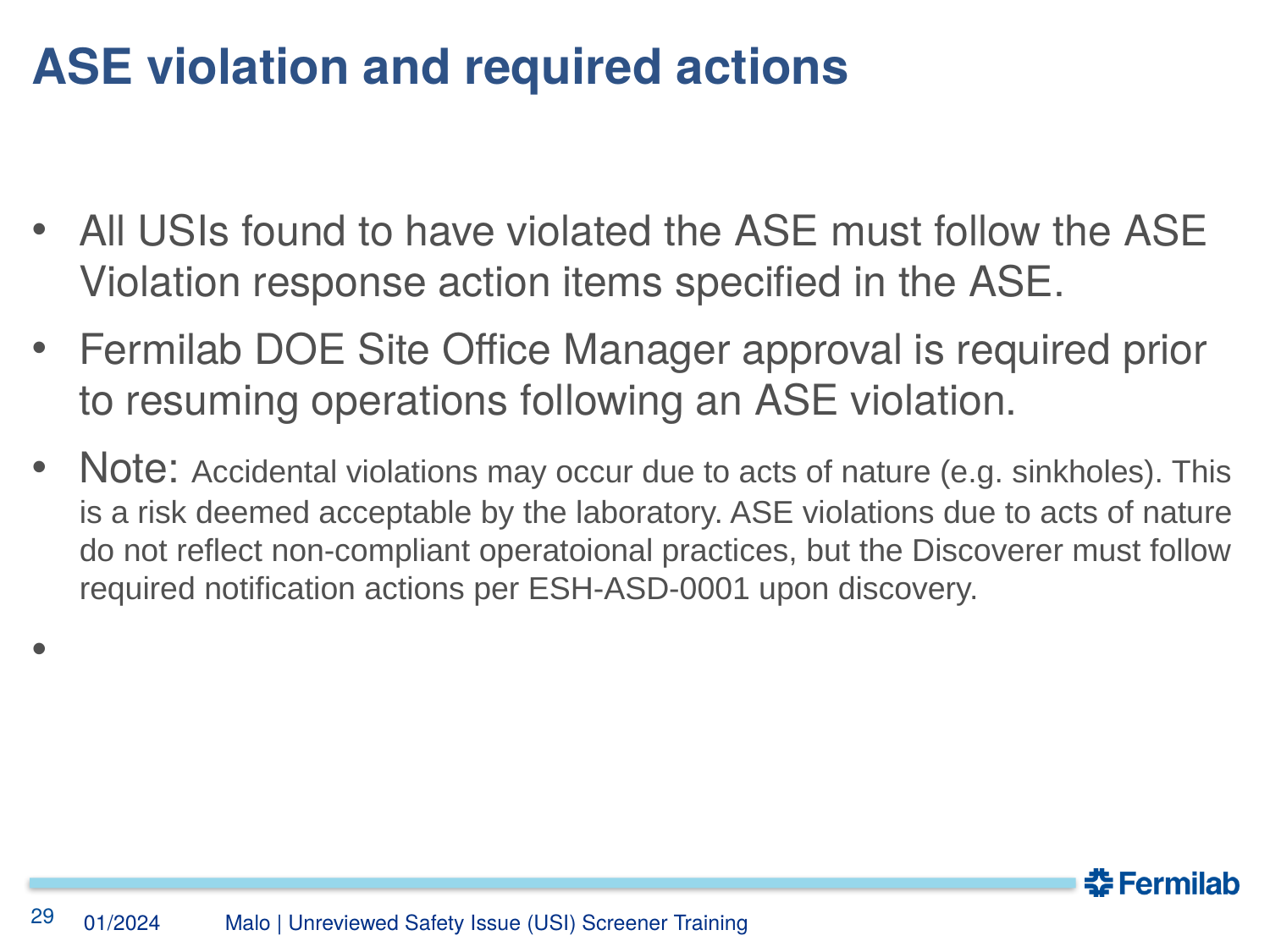

# ASE violation and required actions

All USIs found to have violated the ASE must follow the ASE Violation response action items specified in the ASE.
Fermilab DOE Site Office Manager approval is required prior to resuming operations following an ASE violation.
Note: Accidental violations may occur due to acts of nature (e.g. sinkholes). This is a risk deemed acceptable by the laboratory. ASE violations due to acts of nature do not reflect non-compliant operatoional practices, but the Discoverer must follow required notification actions per ESH-ASD-0001 upon discovery.

29
Malo | Unreviewed Safety Issue (USI) Screener Training
01/2024